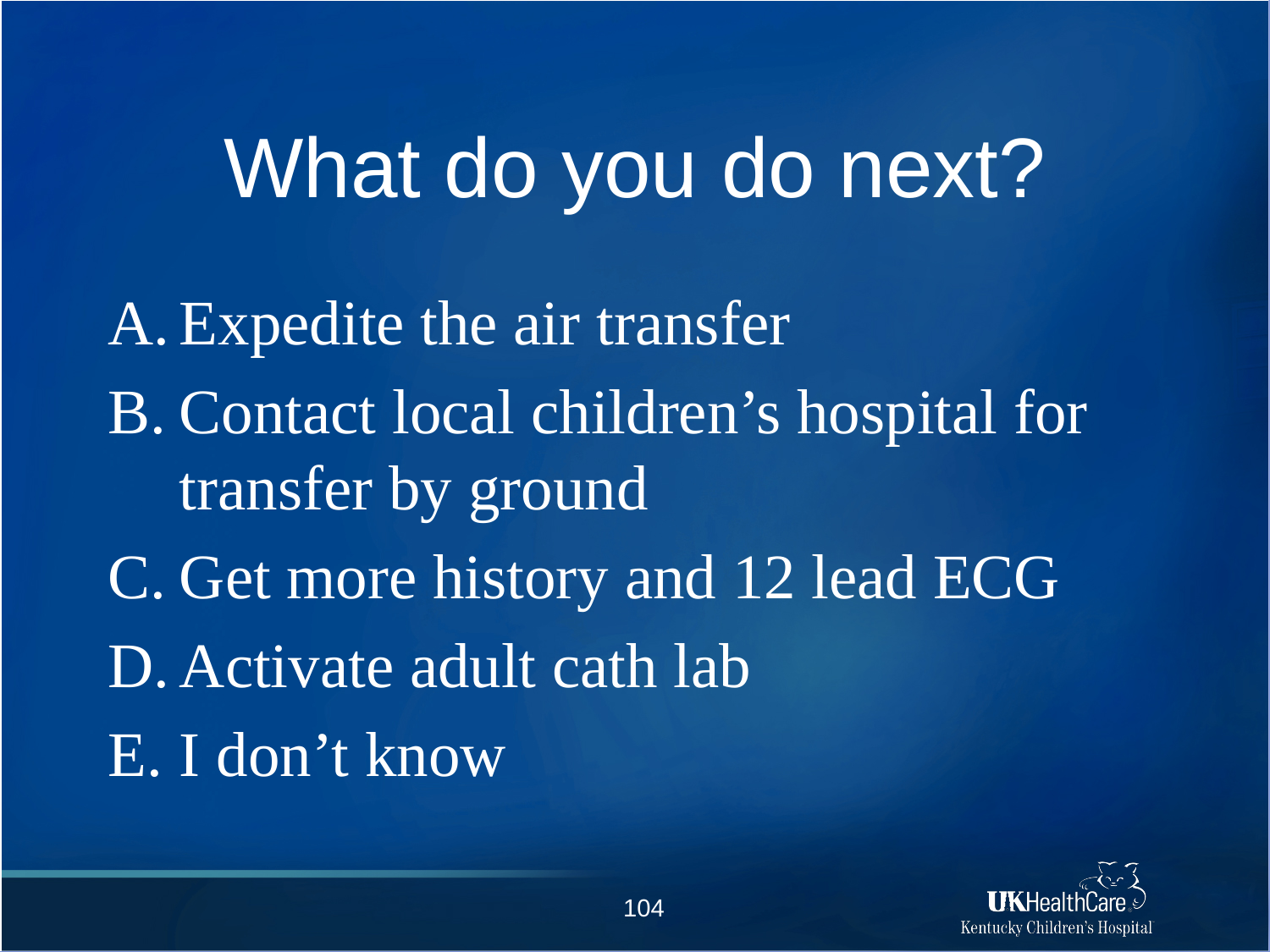

# What do you do next?
Expedite the air transfer
Contact local children’s hospital for transfer by ground
Get more history and 12 lead ECG
Activate adult cath lab
I don’t know
104